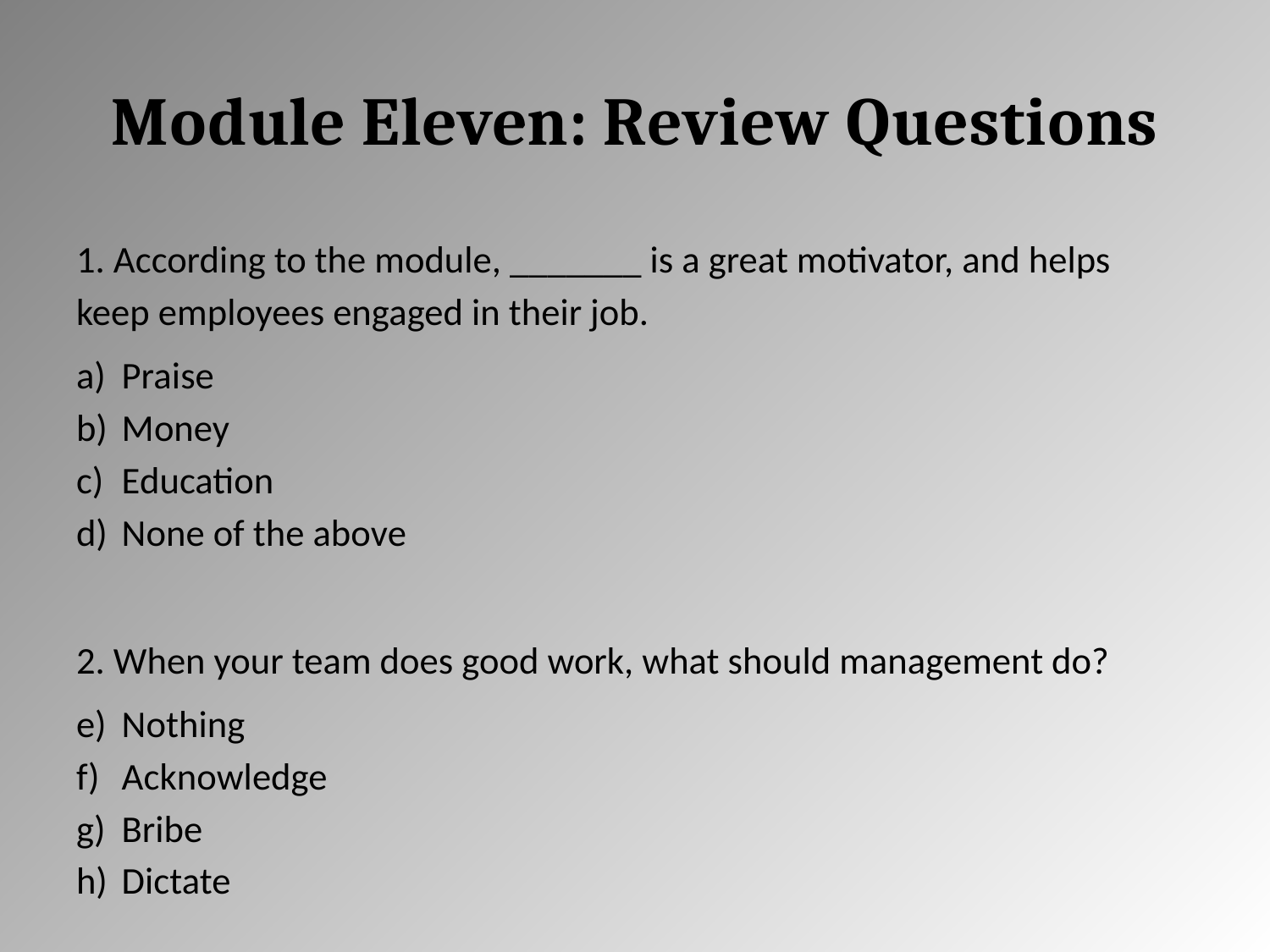

# Module Eleven: Review Questions
1. According to the module, _______ is a great motivator, and helps keep employees engaged in their job.
Praise
Money
Education
None of the above

2. When your team does good work, what should management do?
Nothing
Acknowledge
Bribe
Dictate